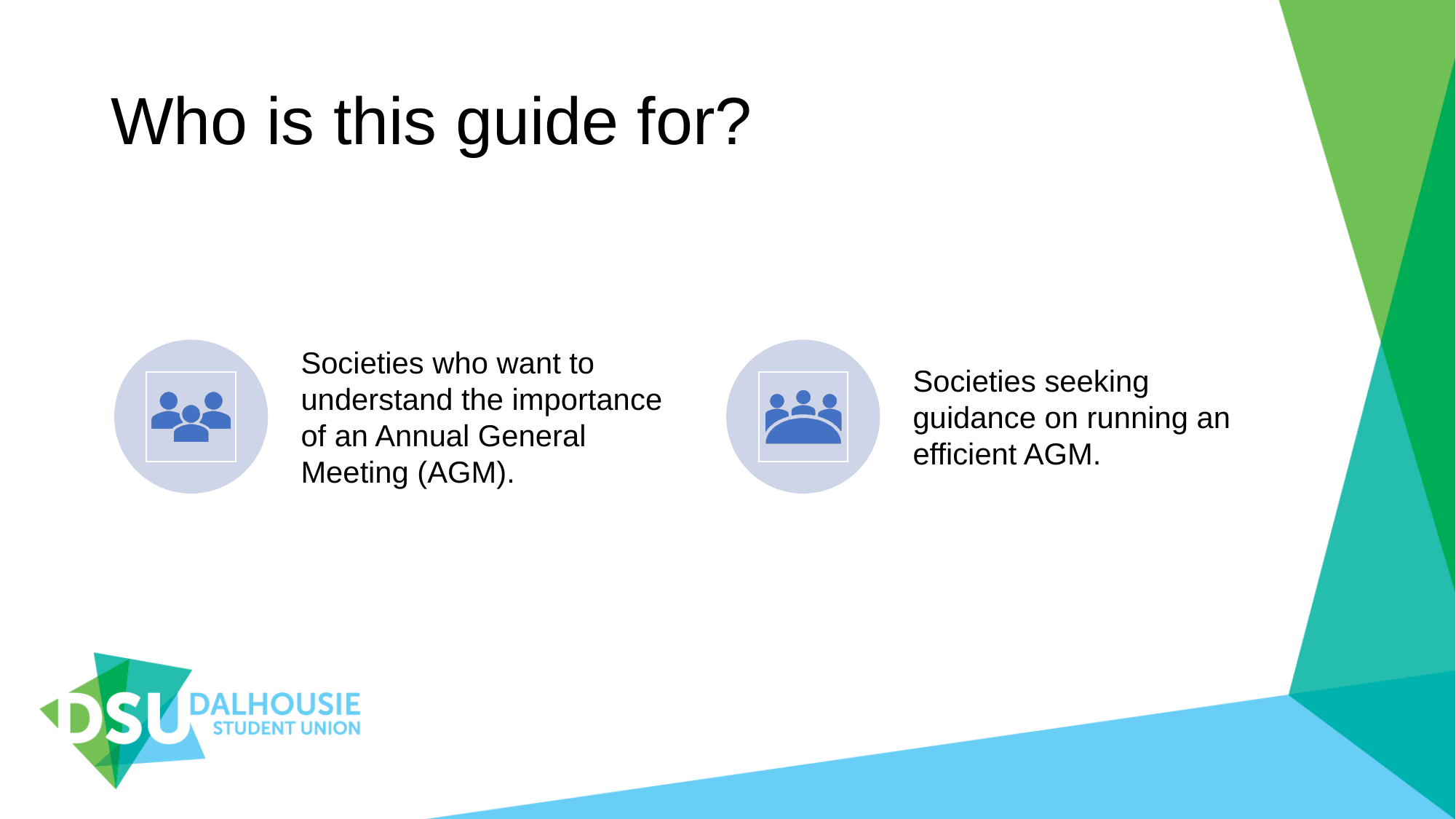

# Who is this guide for?
Societies who want to understand the importance of an Annual General Meeting (AGM).
Societies seeking guidance on running an efficient AGM.